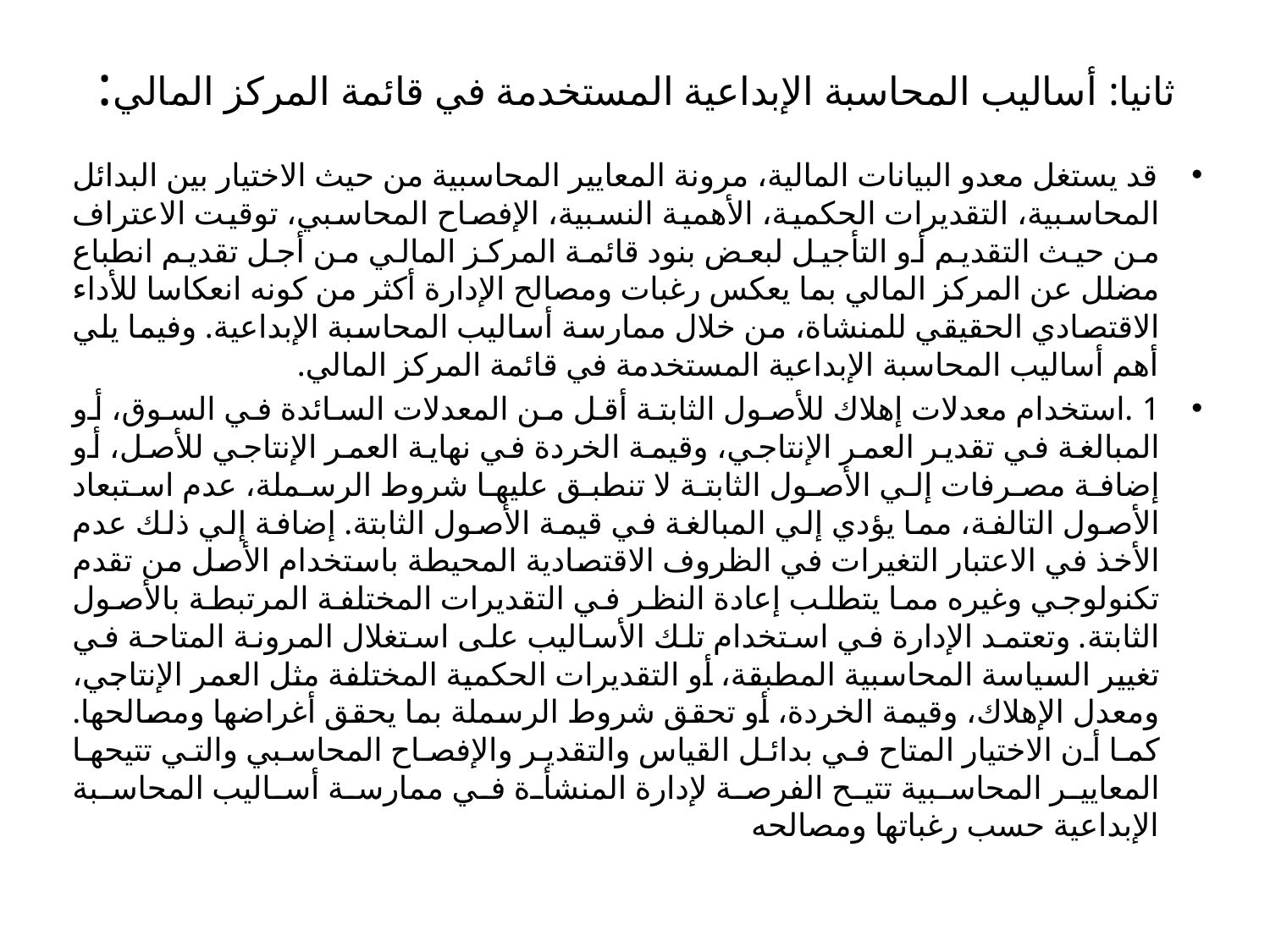

# ثانيا: أساليب المحاسبة الإبداعية المستخدمة في قائمة المركز المالي:
قد يستغل معدو البيانات المالية، مرونة المعايير المحاسبية من حيث الاختيار بين البدائل المحاسبية، التقديرات الحكمية، الأهمية النسبية، الإفصاح المحاسبي، توقيت الاعتراف من حيث التقديم أو التأجيل لبعض بنود قائمة المركز المالي من أجل تقديم انطباع مضلل عن المركز المالي بما يعكس رغبات ومصالح الإدارة أكثر من كونه انعكاسا للأداء الاقتصادي الحقيقي للمنشاة، من خلال ممارسة أساليب المحاسبة الإبداعية. وفيما يلي أهم أساليب المحاسبة الإبداعية المستخدمة في قائمة المركز المالي.
1 .استخدام معدلات إهلاك للأصول الثابتة أقل من المعدلات السائدة في السوق، أو المبالغة في تقدير العمر الإنتاجي، وقيمة الخردة في نهاية العمر الإنتاجي للأصل، أو إضافة مصرفات إلي الأصول الثابتة لا تنطبق عليها شروط الرسملة، عدم استبعاد الأصول التالفة، مما يؤدي إلي المبالغة في قيمة الأصول الثابتة. إضافة إلي ذلك عدم الأخذ في الاعتبار التغيرات في الظروف الاقتصادية المحيطة باستخدام الأصل من تقدم تكنولوجي وغيره مما يتطلب إعادة النظر في التقديرات المختلفة المرتبطة بالأصول الثابتة. وتعتمد الإدارة في استخدام تلك الأساليب على استغلال المرونة المتاحة في تغيير السياسة المحاسبية المطبقة، أو التقديرات الحكمية المختلفة مثل العمر الإنتاجي، ومعدل الإهلاك، وقيمة الخردة، أو تحقق شروط الرسملة بما يحقق أغراضها ومصالحها. كما أن الاختيار المتاح في بدائل القياس والتقدير والإفصاح المحاسبي والتي تتيحها المعايير المحاسبية تتيح الفرصة لإدارة المنشأة في ممارسة أساليب المحاسبة الإبداعية حسب رغباتها ومصالحه